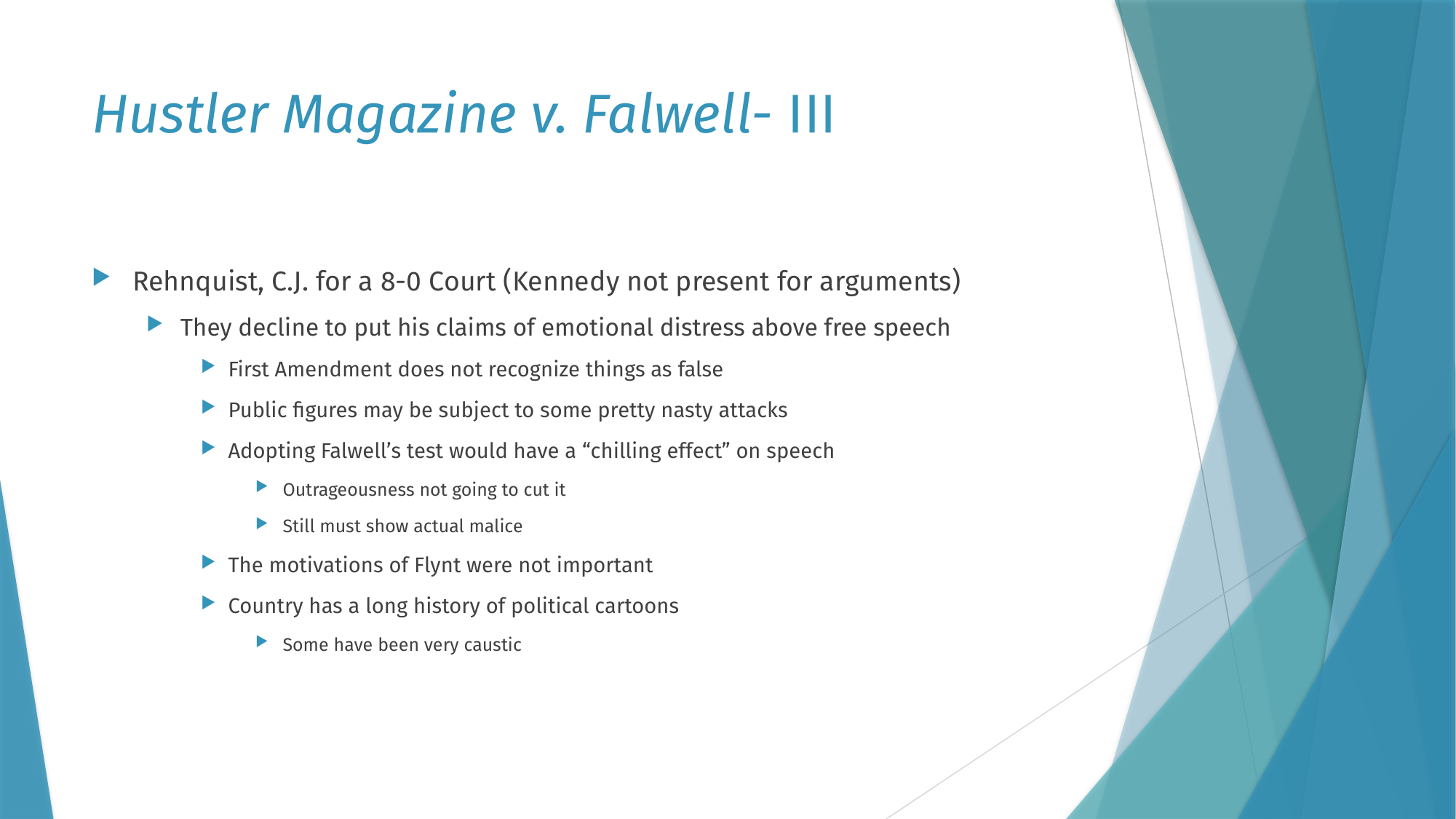

# Hustler Magazine v. Falwell- III
Rehnquist, C.J. for a 8-0 Court (Kennedy not present for arguments)
They decline to put his claims of emotional distress above free speech
First Amendment does not recognize things as false
Public figures may be subject to some pretty nasty attacks
Adopting Falwell’s test would have a “chilling effect” on speech
Outrageousness not going to cut it
Still must show actual malice
The motivations of Flynt were not important
Country has a long history of political cartoons
Some have been very caustic